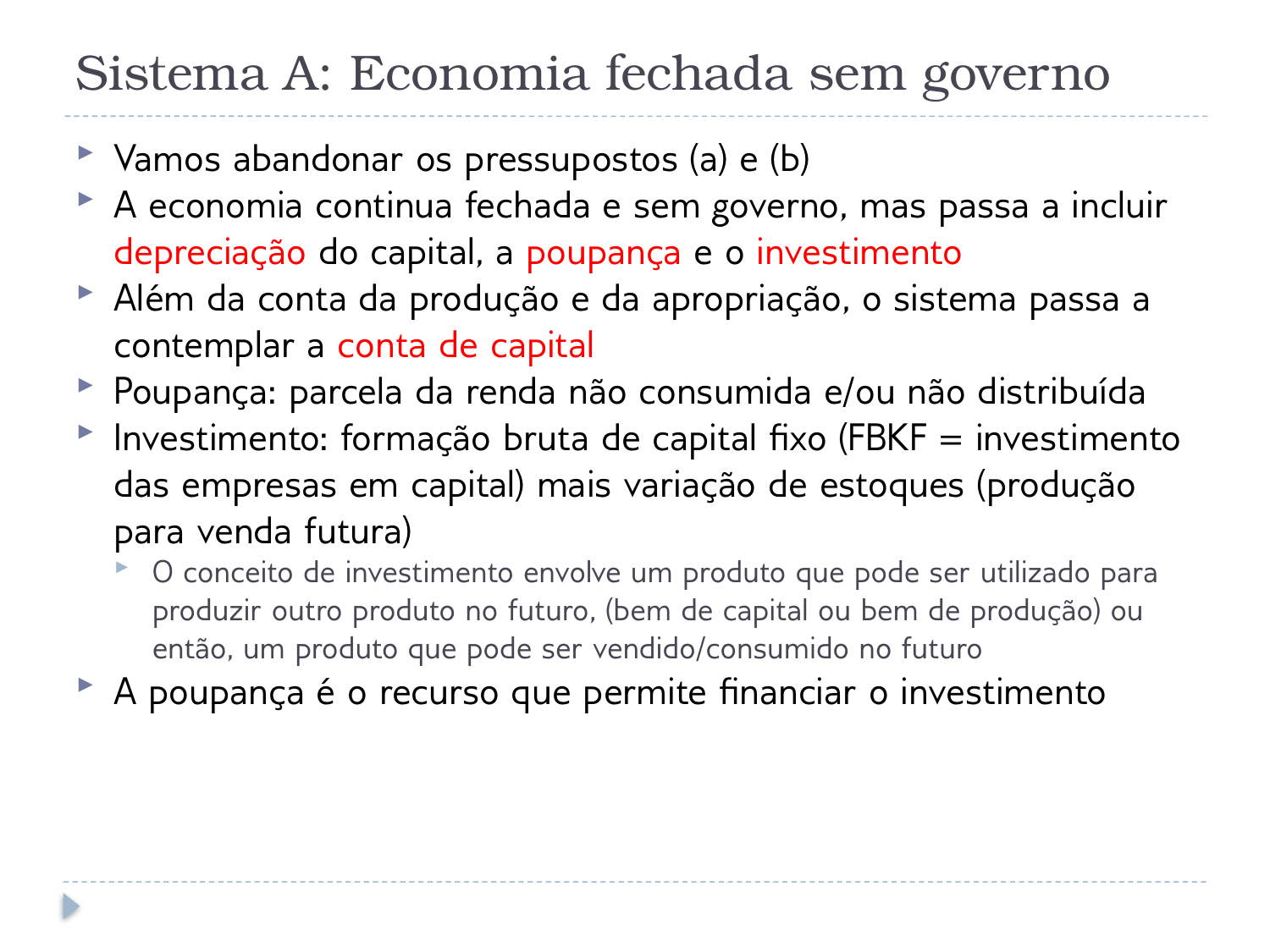

# Sistema A: Economia fechada sem governo
Vamos abandonar os pressupostos (a) e (b)
A economia continua fechada e sem governo, mas passa a incluir depreciação do capital, a poupança e o investimento
Além da conta da produção e da apropriação, o sistema passa a contemplar a conta de capital
Poupança: parcela da renda não consumida e/ou não distribuída
Investimento: formação bruta de capital fixo (FBKF = investimento das empresas em capital) mais variação de estoques (produção para venda futura)
O conceito de investimento envolve um produto que pode ser utilizado para produzir outro produto no futuro, (bem de capital ou bem de produção) ou então, um produto que pode ser vendido/consumido no futuro
A poupança é o recurso que permite financiar o investimento